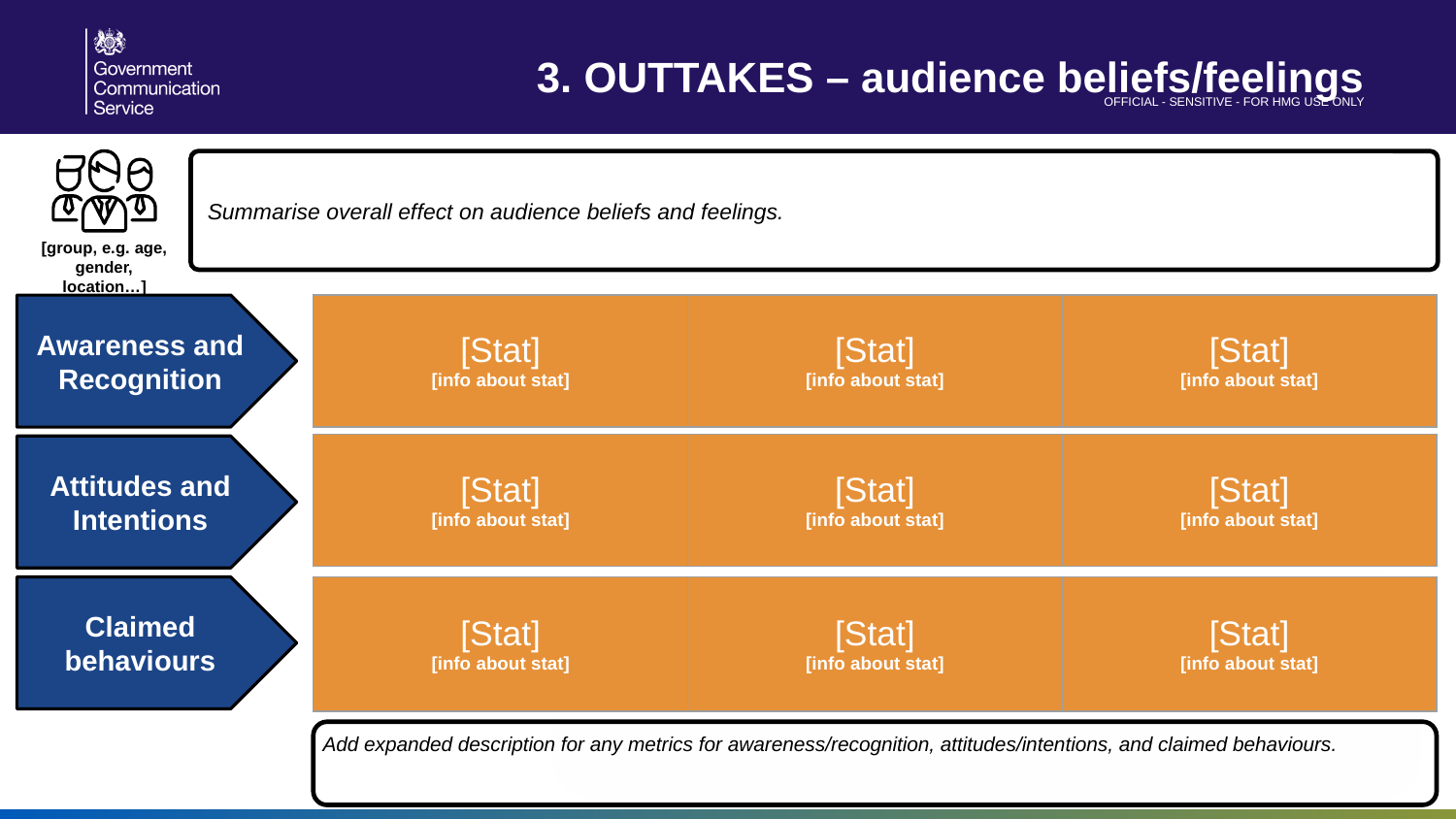

3. OUTTAKES – audience beliefs/feelings

Summarise overall effect on audience beliefs and feelings.
[group, e.g. age, gender, location…]
| [Stat] [info about stat] | [Stat] [info about stat] | [Stat] [info about stat] |
| --- | --- | --- |
Awareness and Recognition
| [Stat] [info about stat] | [Stat] [info about stat] | [Stat] [info about stat] |
| --- | --- | --- |
Attitudes and Intentions

Claimed behaviours
| [Stat] [info about stat] | [Stat] [info about stat] | [Stat] [info about stat] |
| --- | --- | --- |
Add expanded description for any metrics for awareness/recognition, attitudes/intentions, and claimed behaviours.